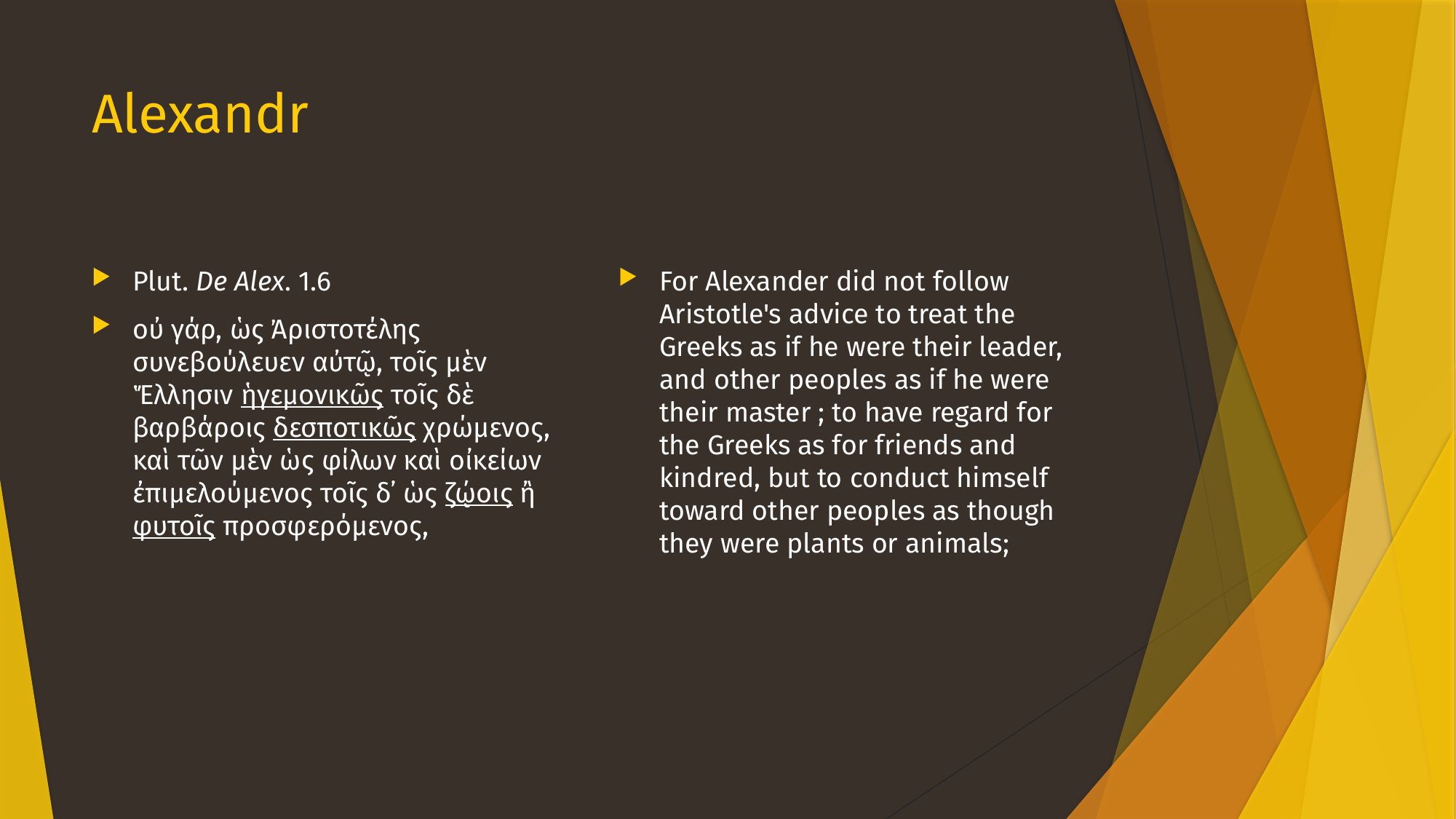

# Alexandr
Plut. De Alex. 1.6
οὐ γάρ, ὡς Ἀριστοτέλης συνεβούλευεν αὐτῷ, τοῖς μὲν Ἕλλησιν ἡγεμονικῶς τοῖς δὲ βαρβάροις δεσποτικῶς χρώμενος, καὶ τῶν μὲν ὡς φίλων καὶ οἰκείων ἐπιμελούμενος τοῖς δ᾽ ὡς ζῴοις ἢ φυτοῖς προσφερόμενος,
For Alexander did not follow Aristotle's advice to treat the Greeks as if he were their leader, and other peoples as if he were their master ; to have regard for the Greeks as for friends and kindred, but to conduct himself toward other peoples as though they were plants or animals;